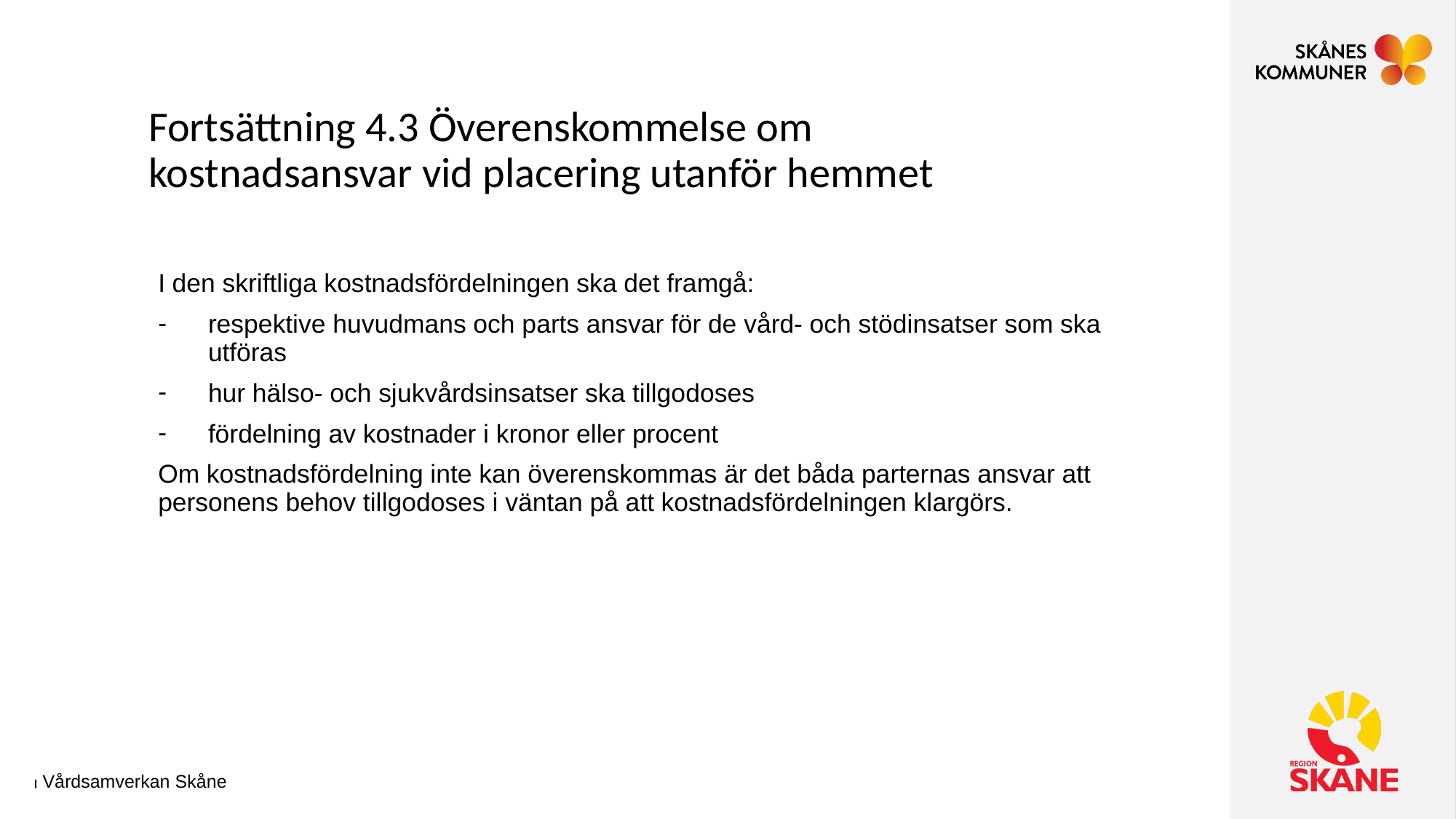

# Fortsättning 4.3 Överenskommelse om kostnadsansvar vid placering utanför hemmet
I den skriftliga kostnadsfördelningen ska det framgå:
respektive huvudmans och parts ansvar för de vård- och stödinsatser som ska utföras
hur hälso- och sjukvårdsinsatser ska tillgodoses
fördelning av kostnader i kronor eller procent
Om kostnadsfördelning inte kan överenskommas är det båda parternas ansvar att personens behov tillgodoses i väntan på att kostnadsfördelningen klargörs.